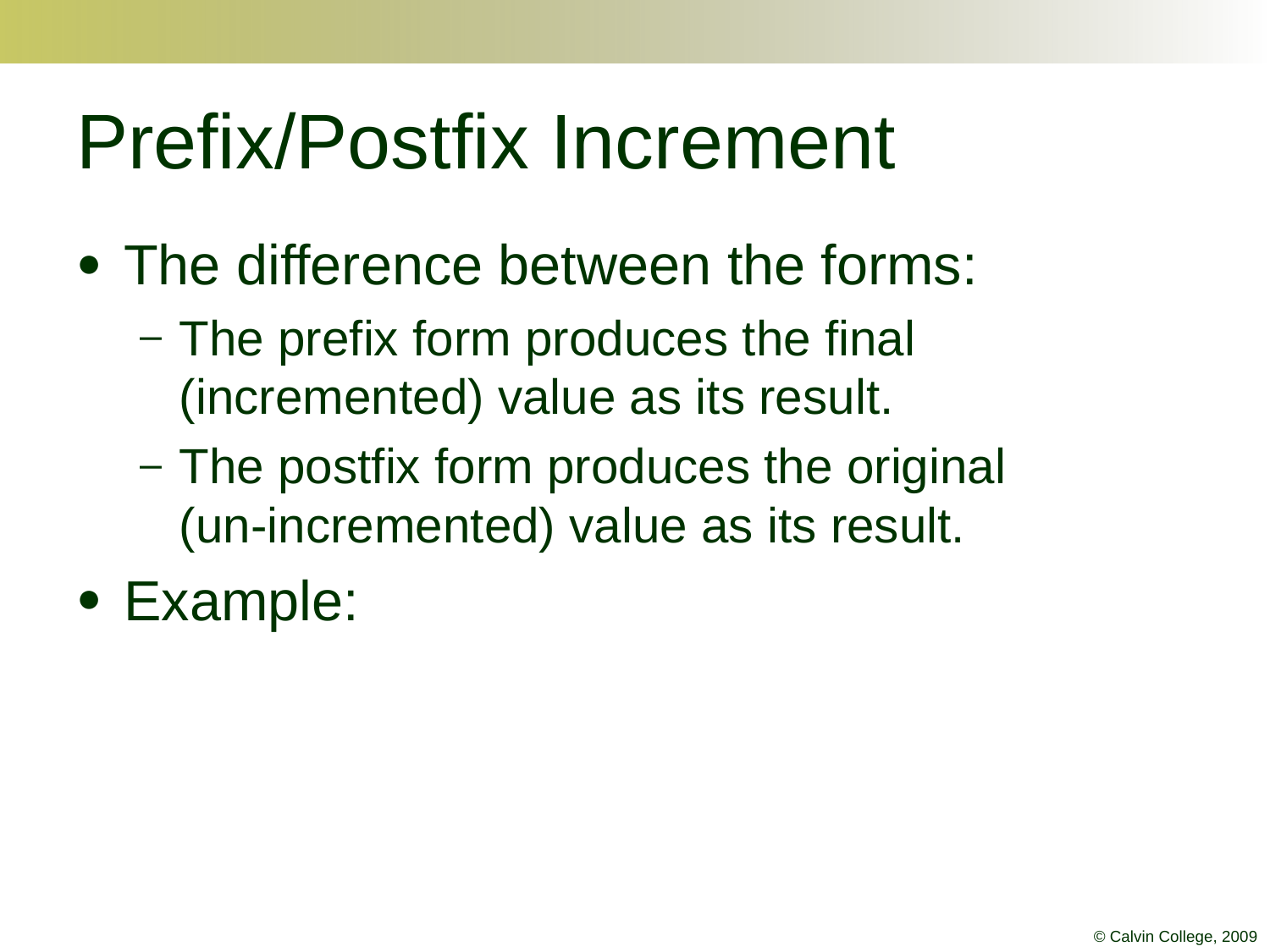

# Prefix/Postfix Increment
The difference between the forms:
The prefix form produces the final (incremented) value as its result.
The postfix form produces the original        (un-incremented) value as its result.
Example: